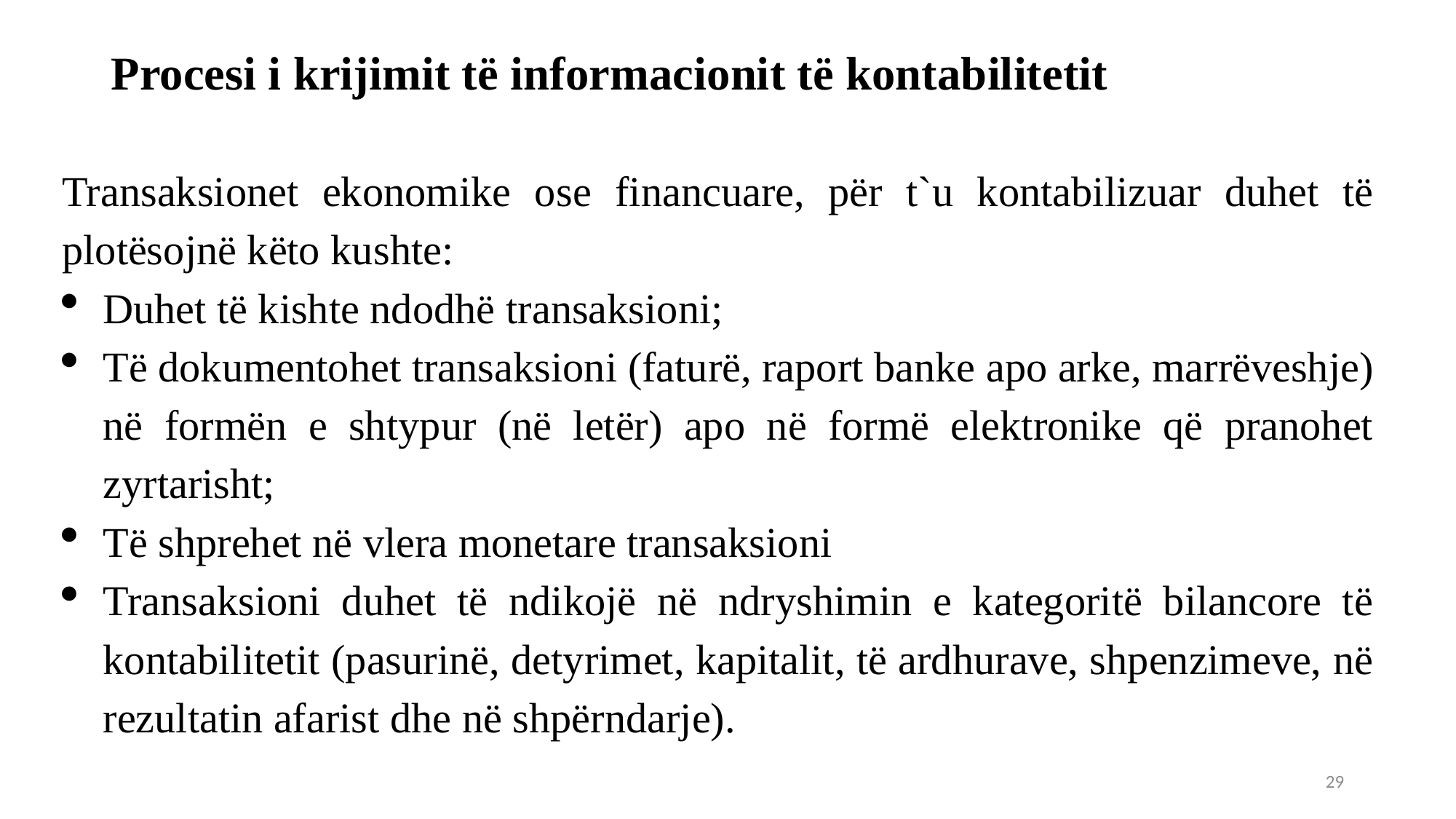

# Procesi i krijimit të informacionit të kontabilitetit
Transaksionet ekonomike ose financuare, për t`u kontabilizuar duhet të plotësojnë këto kushte:
Duhet të kishte ndodhë transaksioni;
Të dokumentohet transaksioni (faturë, raport banke apo arke, marrëveshje) në formën e shtypur (në letër) apo në formë elektronike që pranohet zyrtarisht;
Të shprehet në vlera monetare transaksioni
Transaksioni duhet të ndikojë në ndryshimin e kategoritë bilancore të kontabilitetit (pasurinë, detyrimet, kapitalit, të ardhurave, shpenzimeve, në rezultatin afarist dhe në shpërndarje).
29